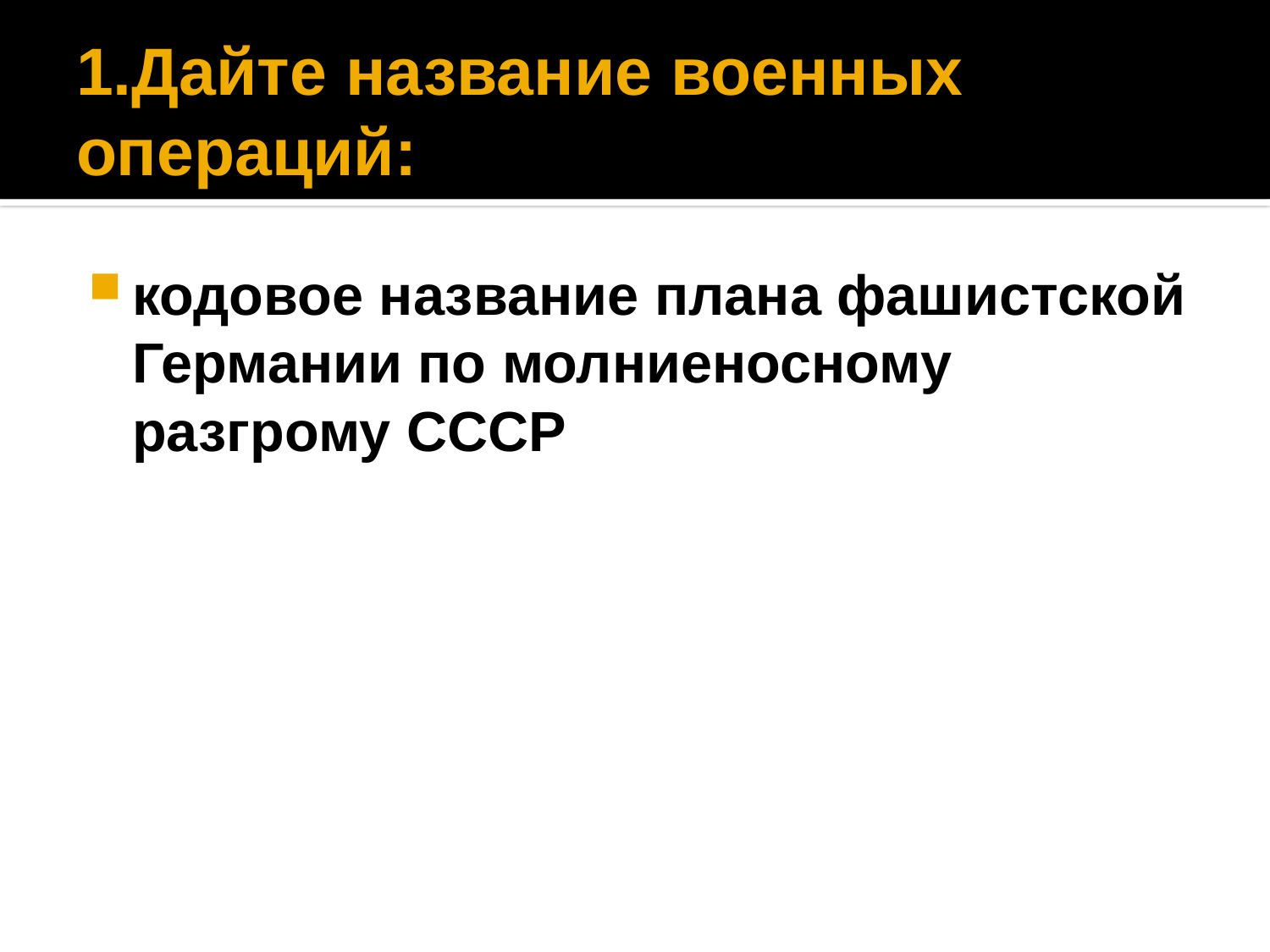

план немецкого командования по захвату Москвы;
# 1.Дайте название военных операций:
кодовое название плана фашистской Германии по молниеносному разгрому СССР